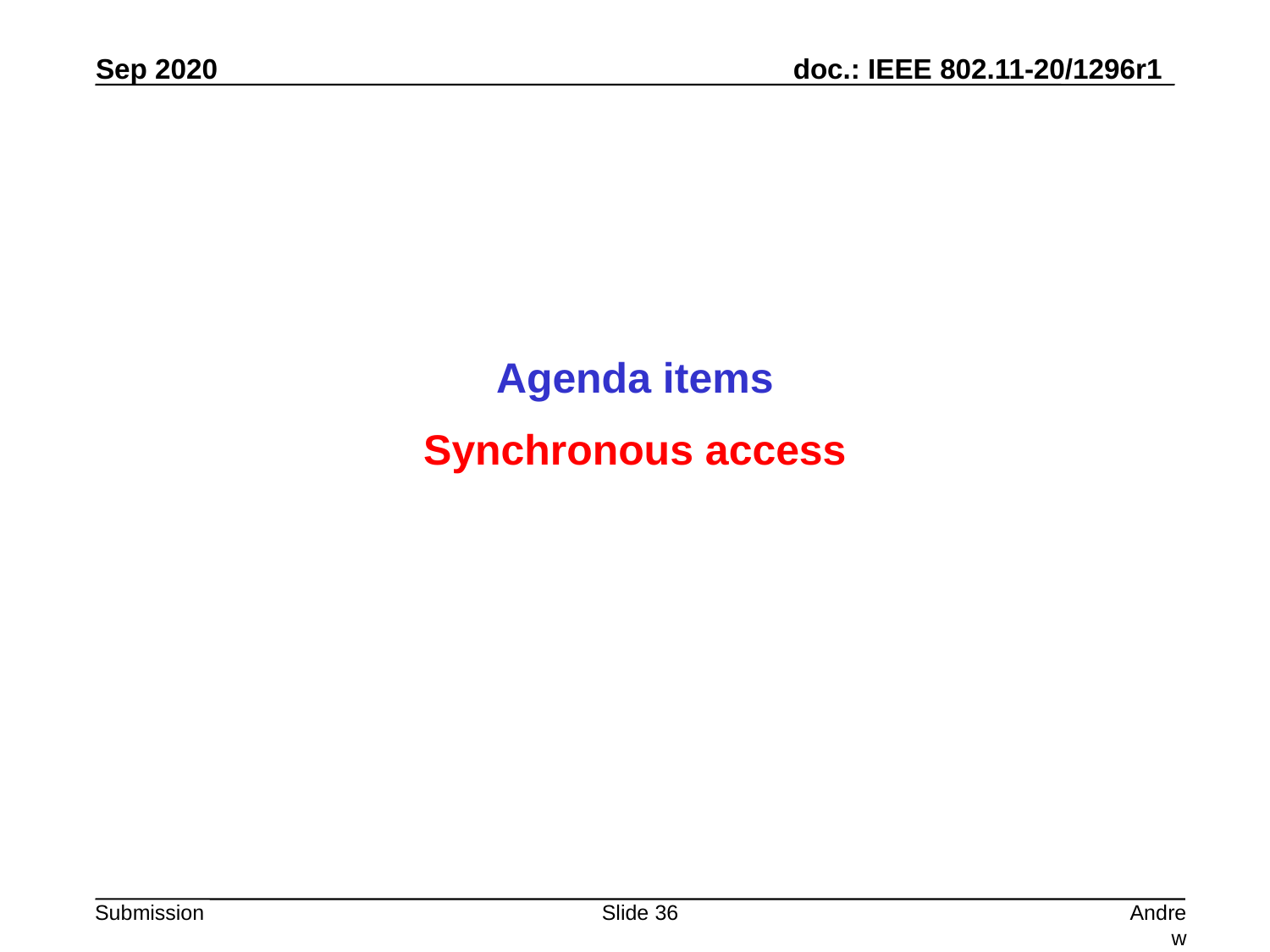

Agenda items
Synchronous access
Slide 36
Andrew Myles, Cisco